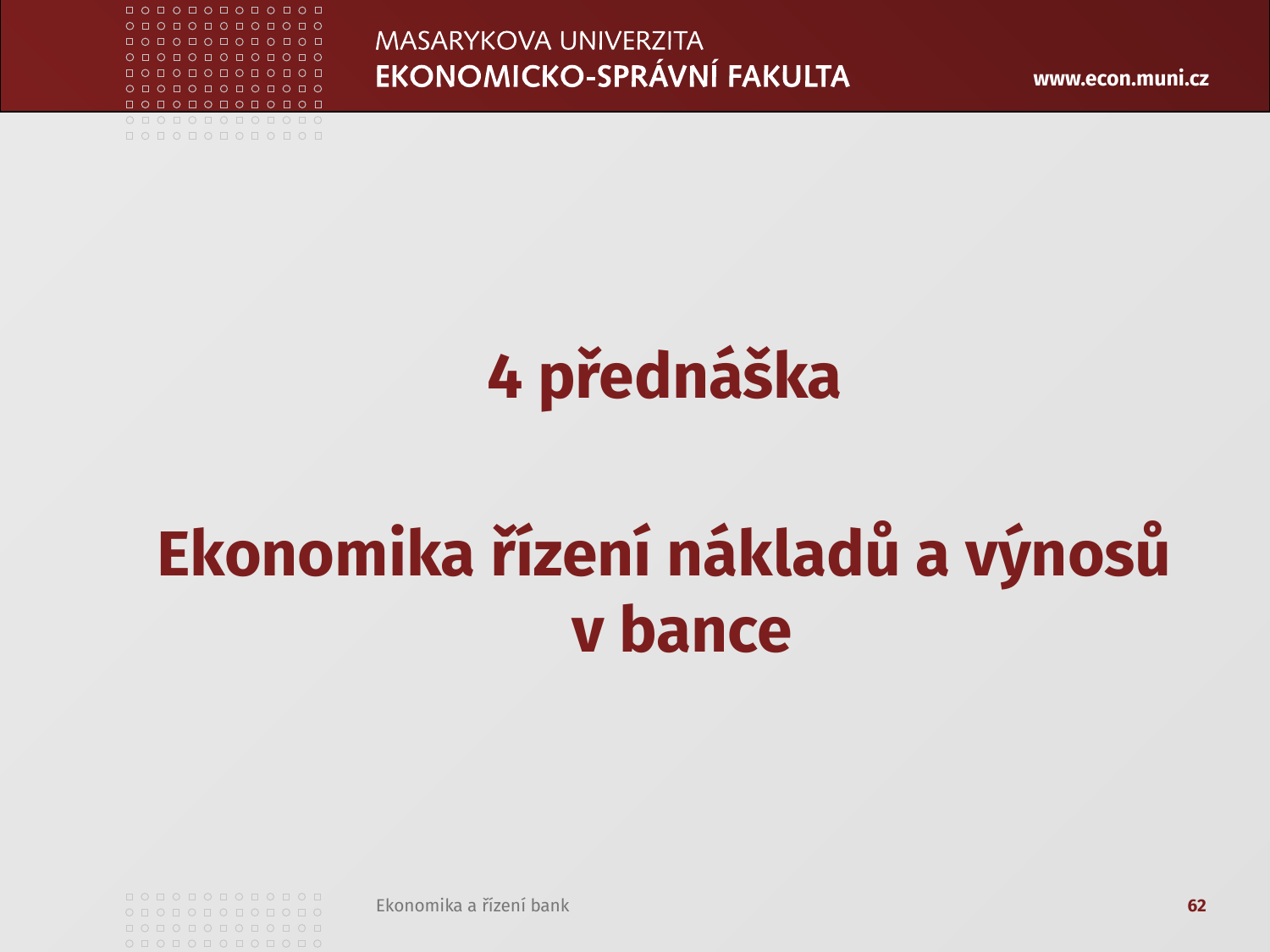

#

4 přednáška

Ekonomika řízení nákladů a výnosů v bance

62
Ekonomika a řízení bank